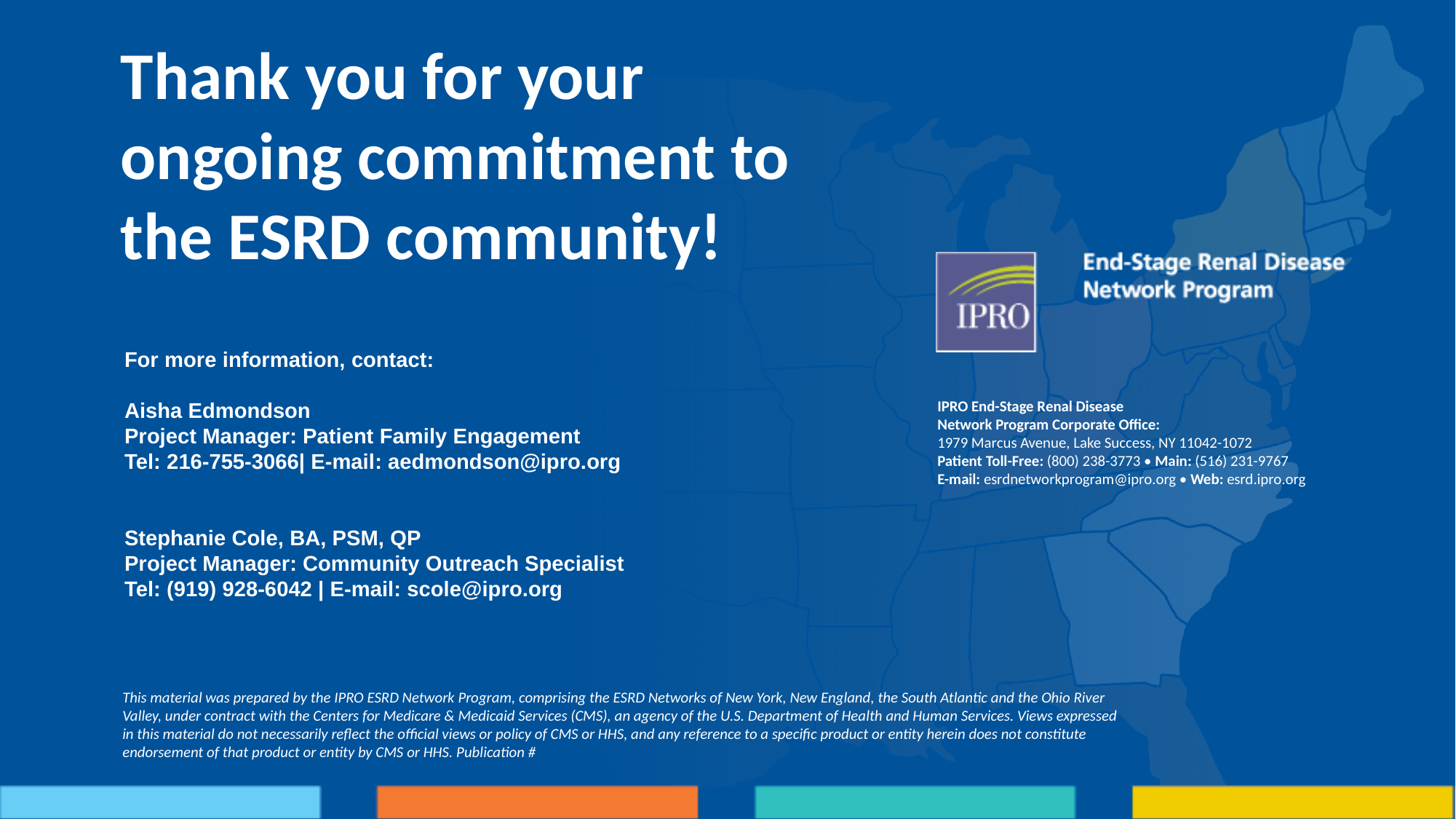

# Thank you for your ongoing commitment to the ESRD community!
For more information, contact:

Aisha Edmondson
Project Manager: Patient Family Engagement
Tel: 216-755-3066| E-mail: aedmondson@ipro.org

Stephanie Cole, BA, PSM, QP
Project Manager: Community Outreach Specialist
Tel: (919) 928-6042 | E-mail: scole@ipro.org